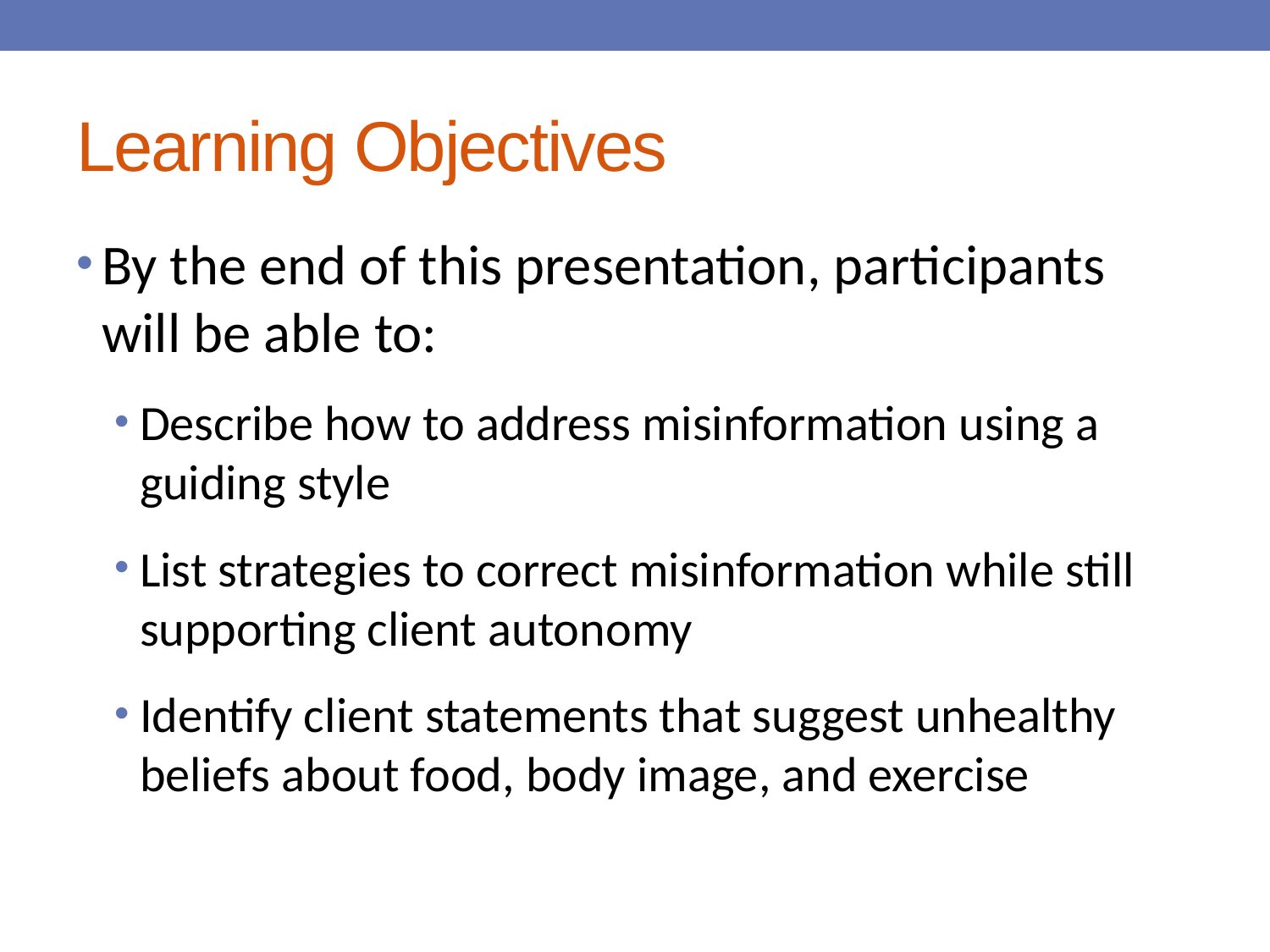

# Learning Objectives
By the end of this presentation, participants will be able to:
Describe how to address misinformation using a guiding style
List strategies to correct misinformation while still supporting client autonomy
Identify client statements that suggest unhealthy beliefs about food, body image, and exercise